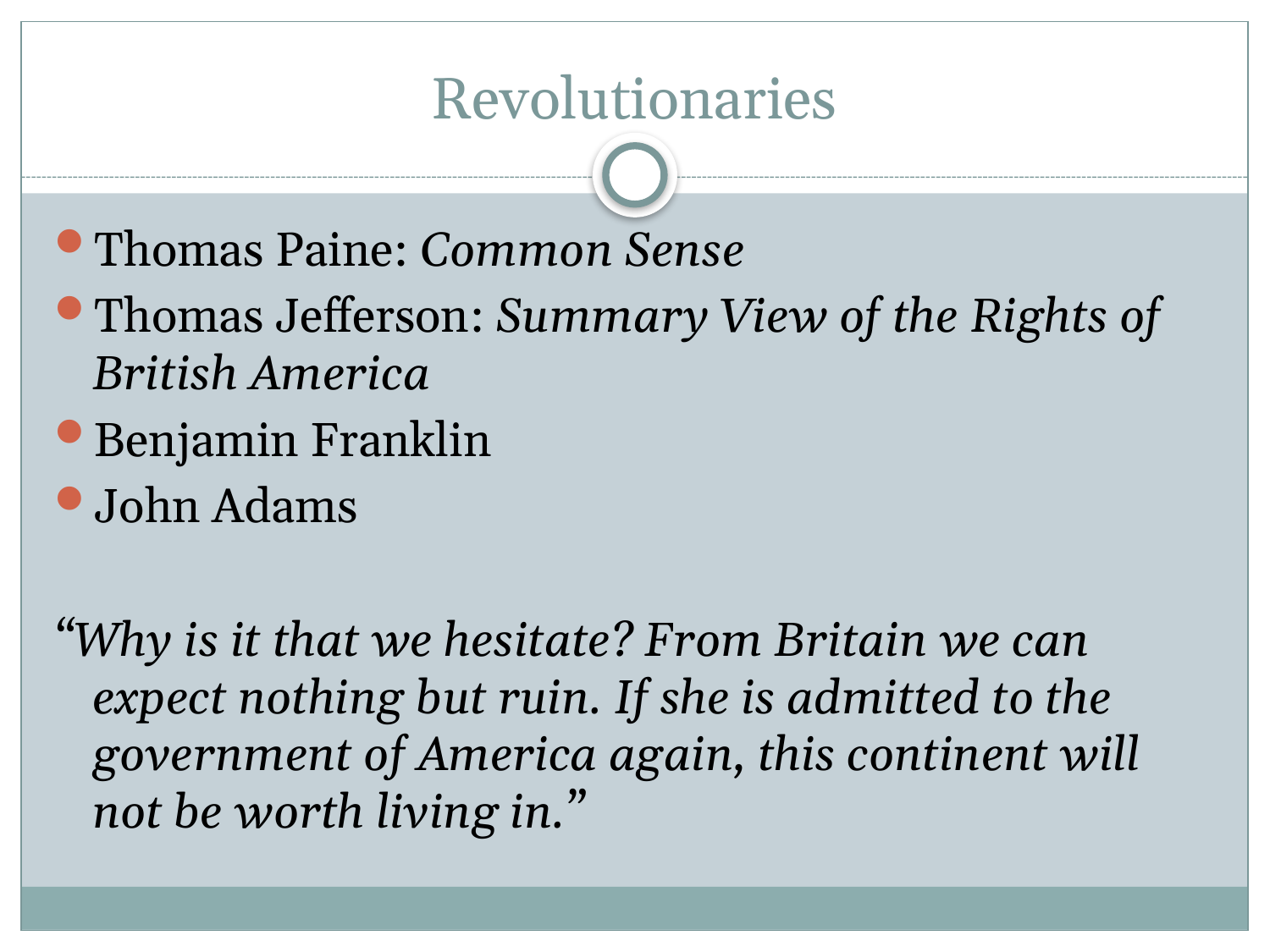

# Revolutionaries
Thomas Paine: Common Sense
Thomas Jefferson: Summary View of the Rights of British America
Benjamin Franklin
John Adams

“Why is it that we hesitate? From Britain we can expect nothing but ruin. If she is admitted to the government of America again, this continent will not be worth living in.”